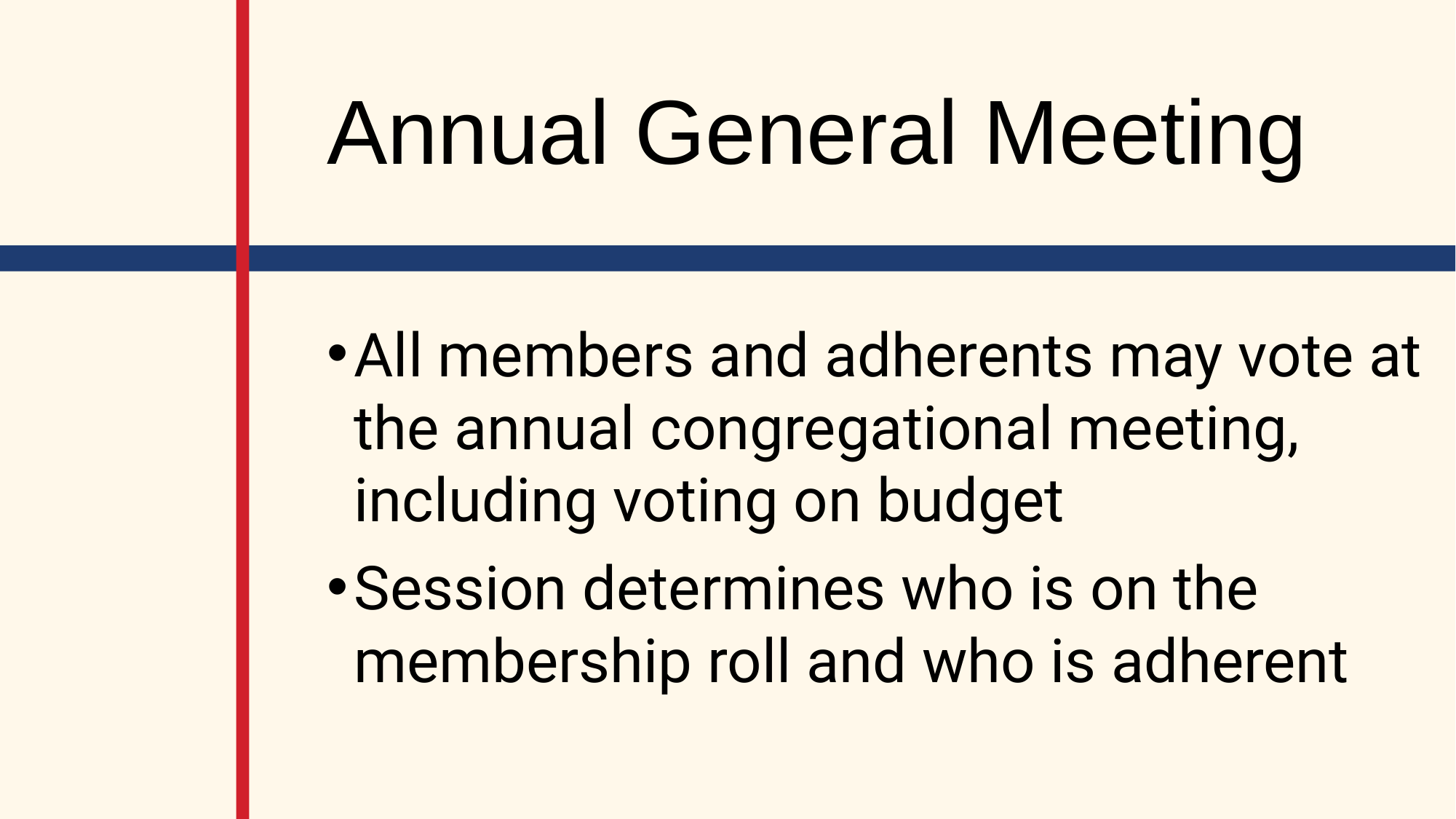

# Annual General Meeting
All members and adherents may vote at the annual congregational meeting, including voting on budget
Session determines who is on the membership roll and who is adherent